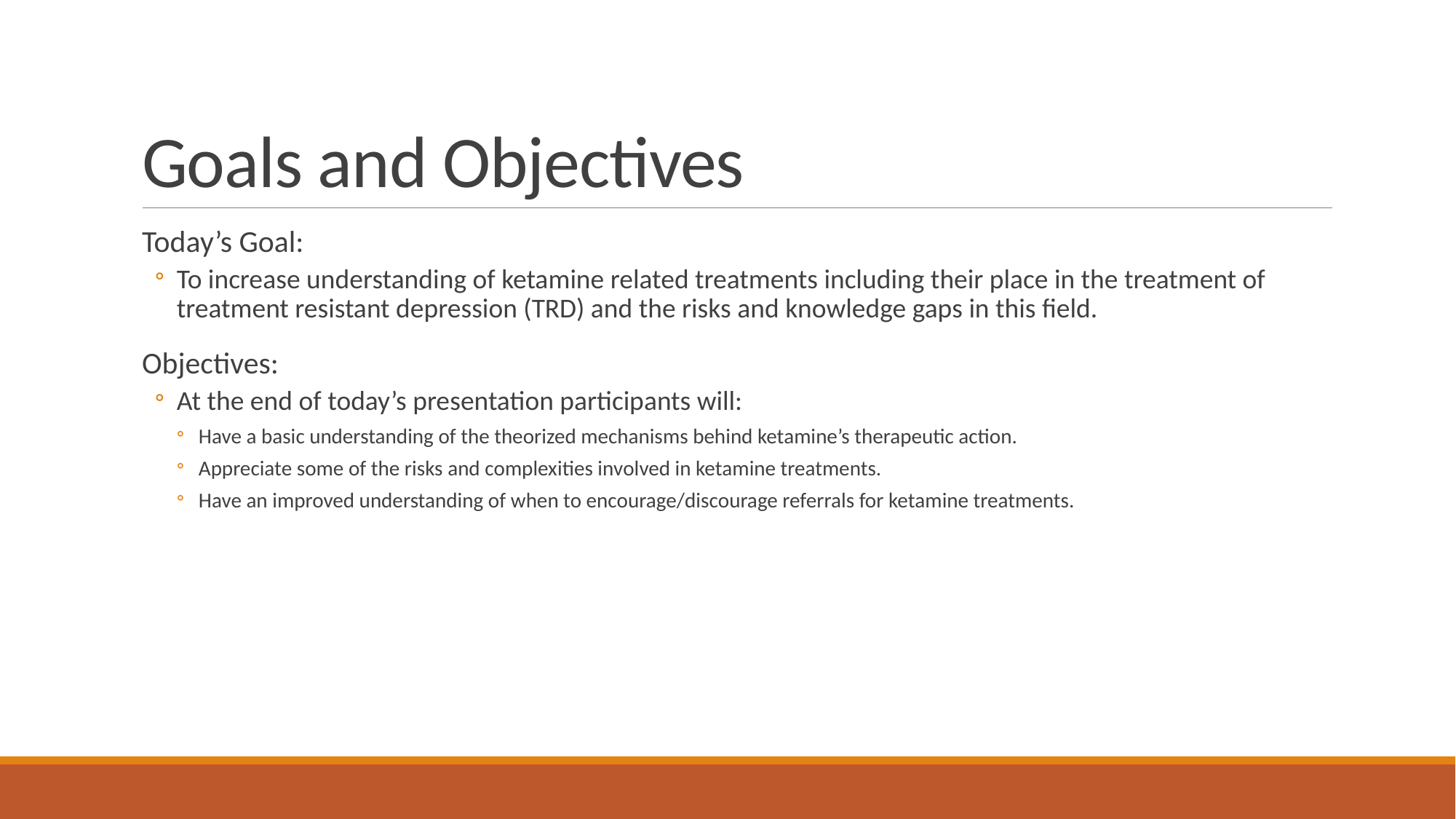

# Goals and Objectives
Today’s Goal:
To increase understanding of ketamine related treatments including their place in the treatment of treatment resistant depression (TRD) and the risks and knowledge gaps in this field.
Objectives:
At the end of today’s presentation participants will:
Have a basic understanding of the theorized mechanisms behind ketamine’s therapeutic action.
Appreciate some of the risks and complexities involved in ketamine treatments.
Have an improved understanding of when to encourage/discourage referrals for ketamine treatments.